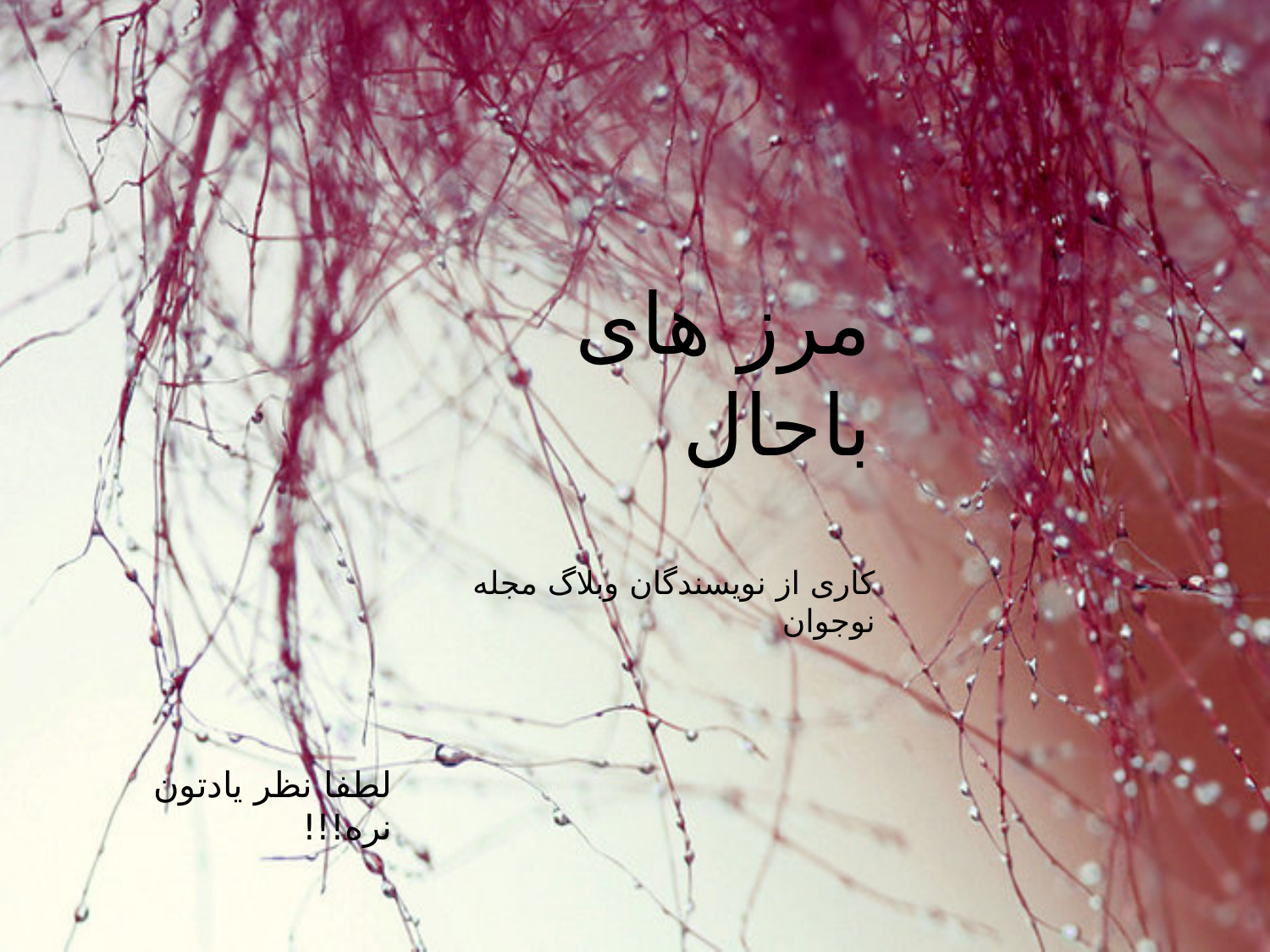

مرز های باحال
کاری از نویسندگان وبلاگ مجله نوجوان
لطفا نظر یادتون نره!!!